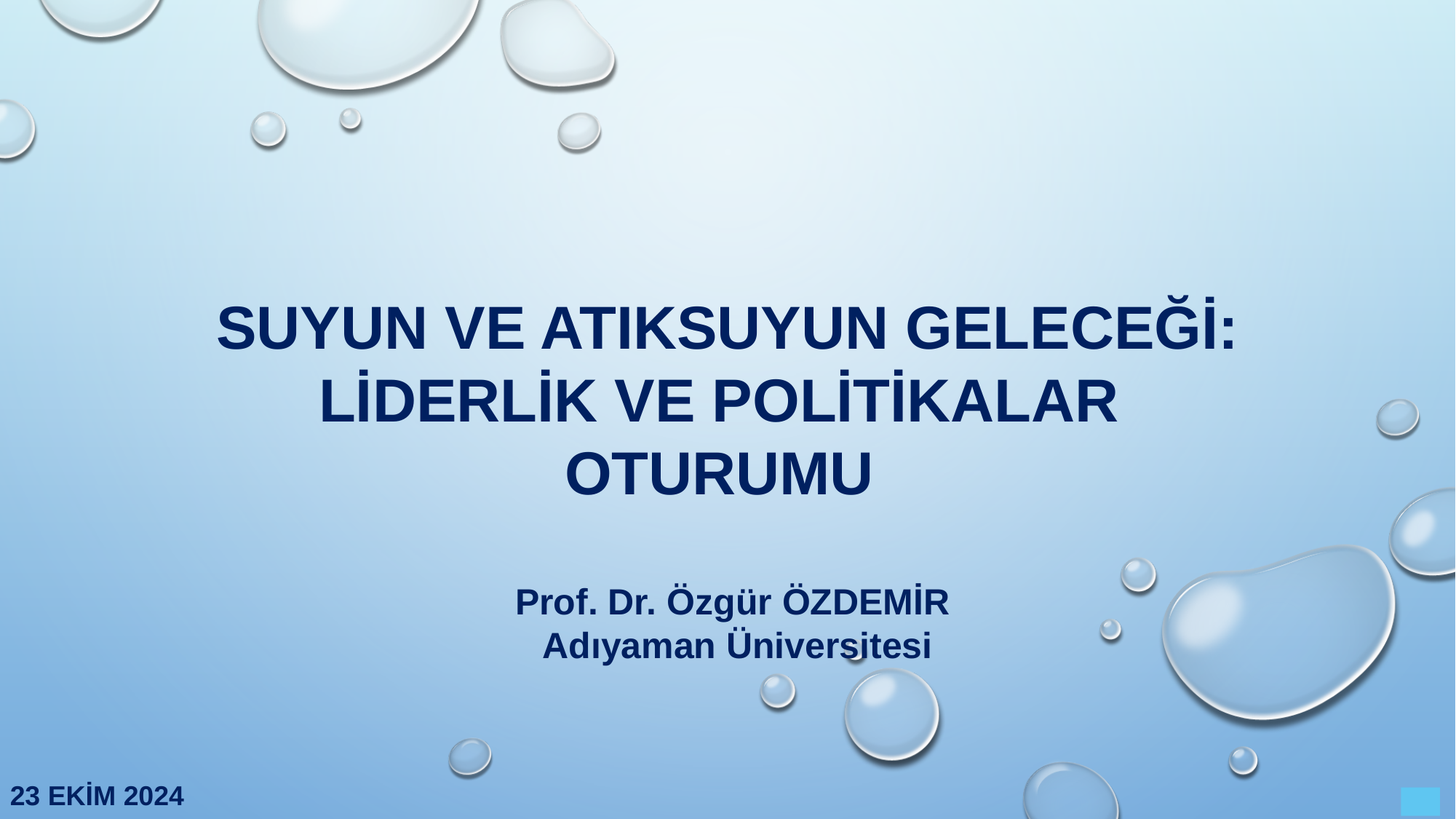

SUYUN VE ATIKSUYUN GELECEĞİ:
LİDERLİK VE POLİTİKALAR
OTURUMU

Prof. Dr. Özgür ÖZDEMİR
Adıyaman Üniversitesi
23 EKİM 2024